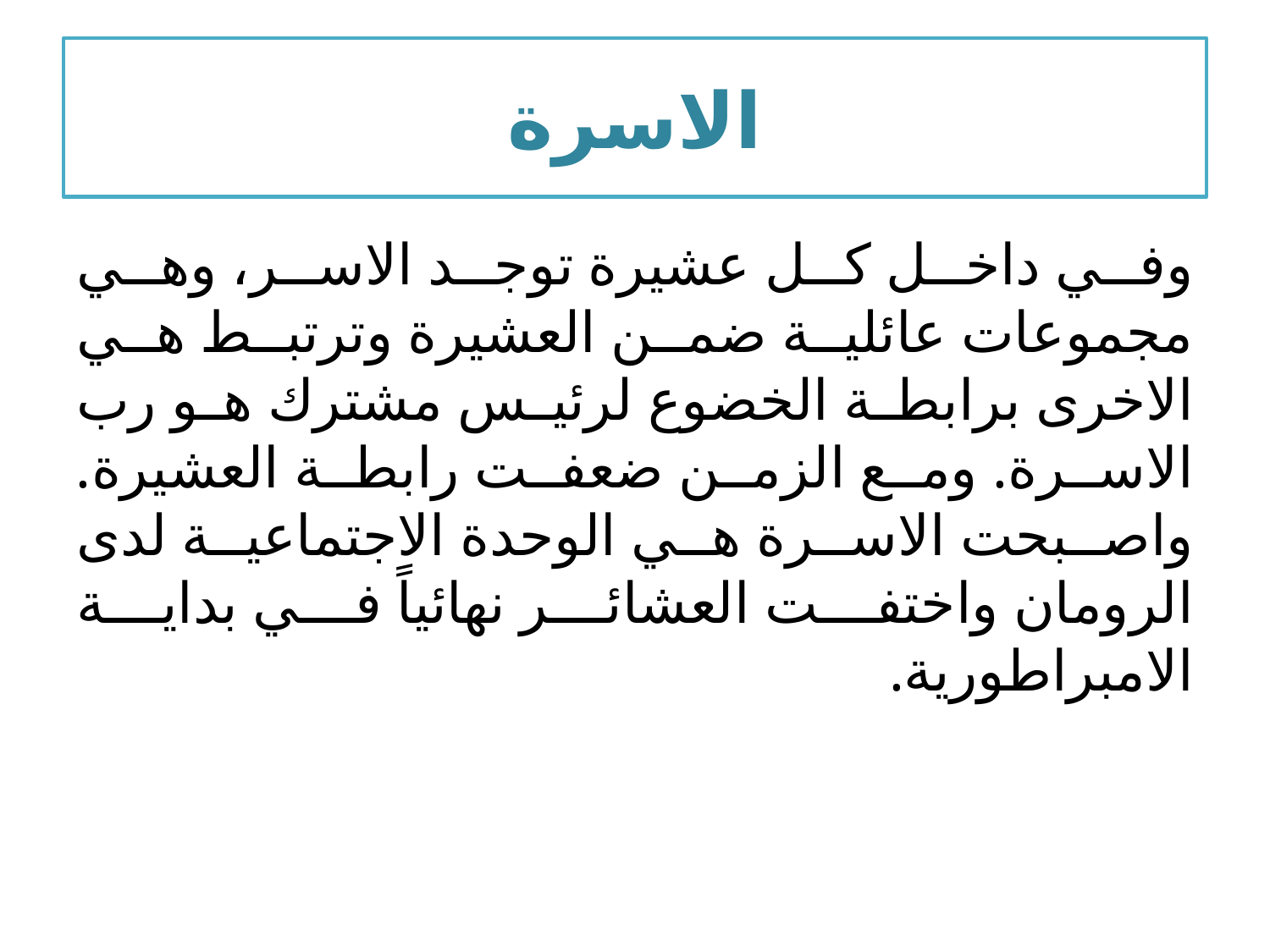

# الاسرة
وفي داخل كل عشيرة توجد الاسر، وهي مجموعات عائلية ضمن العشيرة وترتبط هي الاخرى برابطة الخضوع لرئيس مشترك هو رب الاسرة. ومع الزمن ضعفت رابطة العشيرة. واصبحت الاسرة هي الوحدة الاجتماعية لدى الرومان واختفت العشائر نهائياً في بداية الامبراطورية.